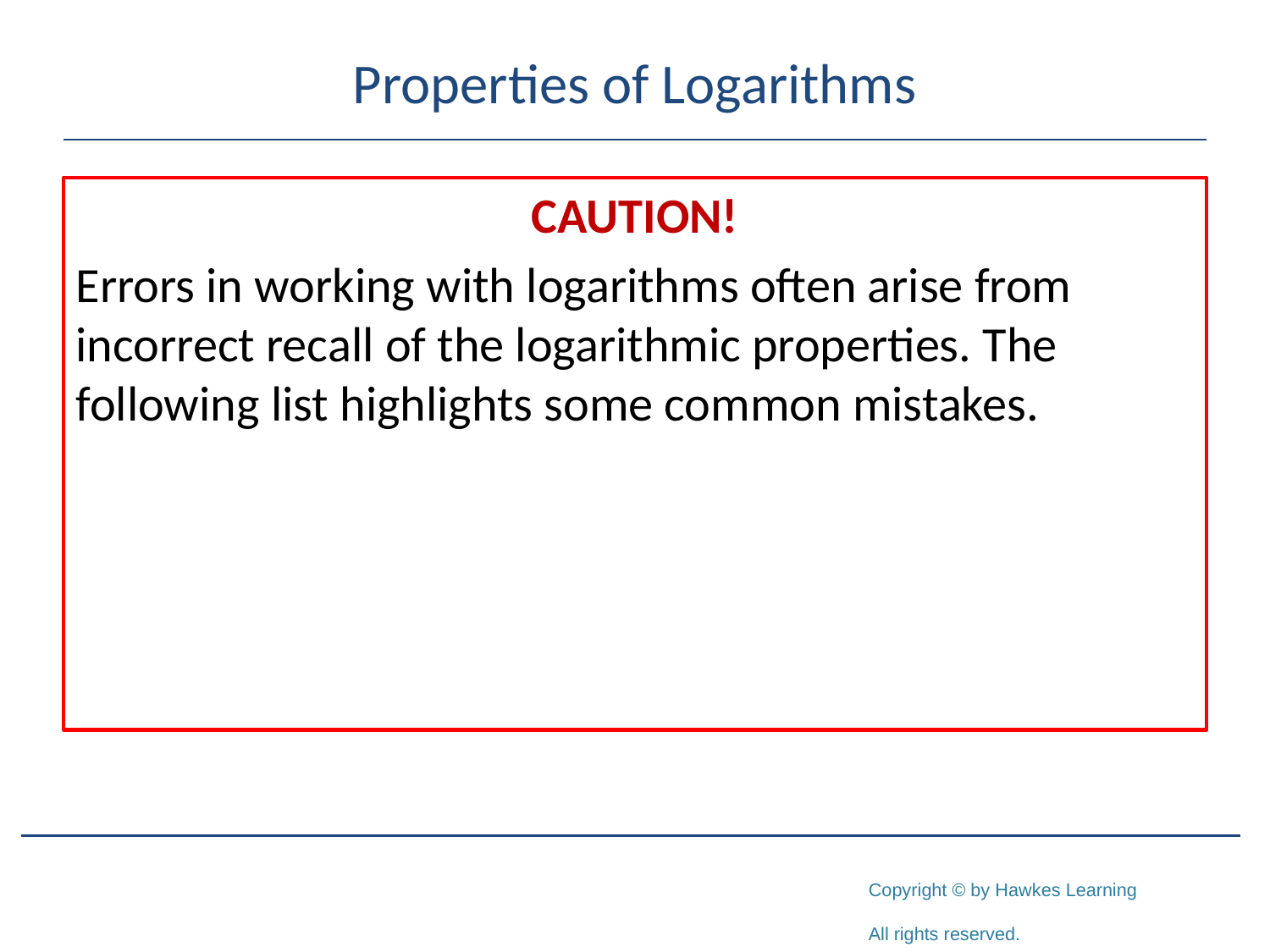

# Properties of Logarithms
CAUTION!
Errors in working with logarithms often arise from incorrect recall of the logarithmic properties. The following list highlights some common mistakes.